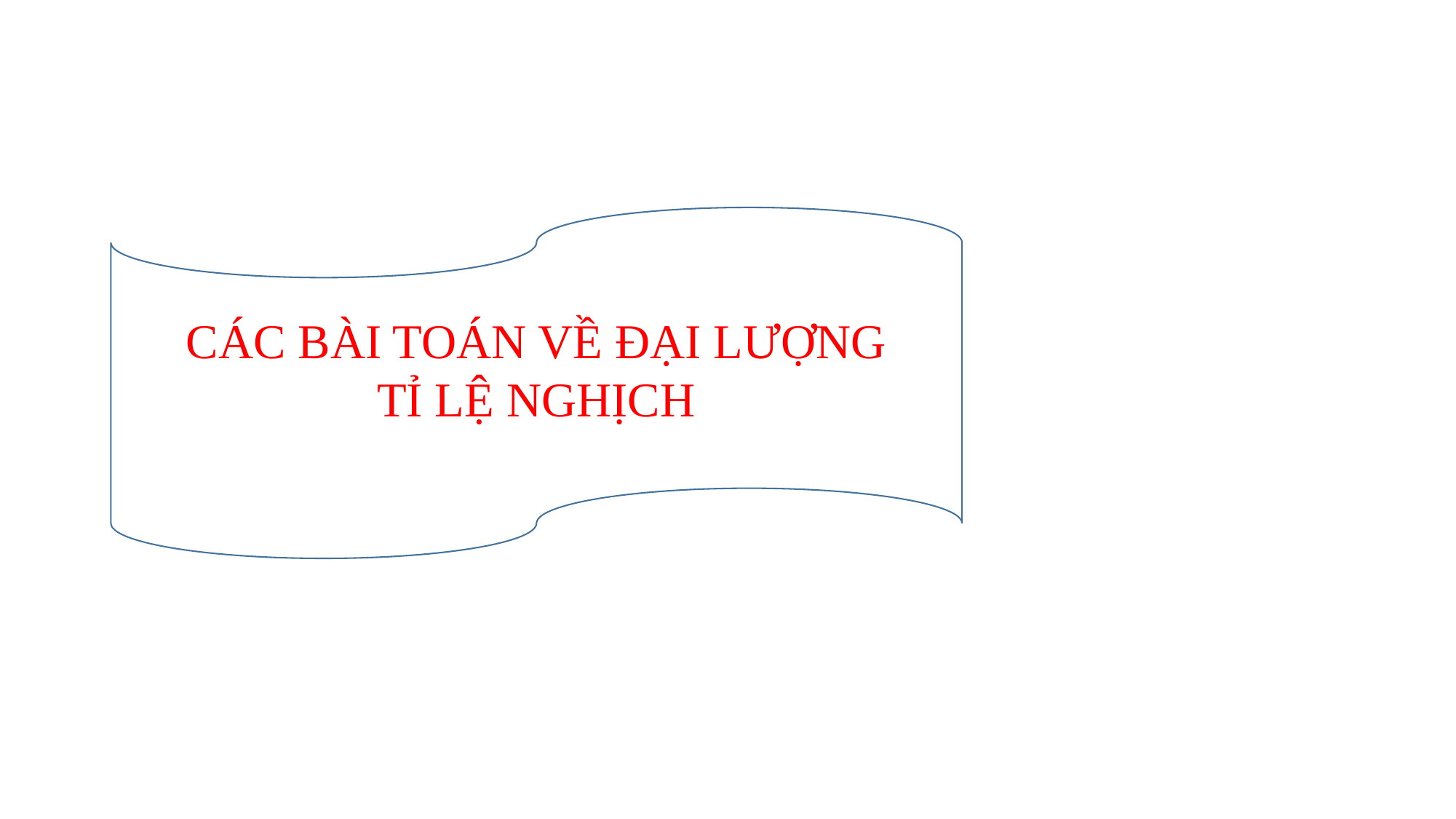

CÁC BÀI TOÁN VỀ ĐẠI LƯỢNG TỈ LỆ NGHỊCH